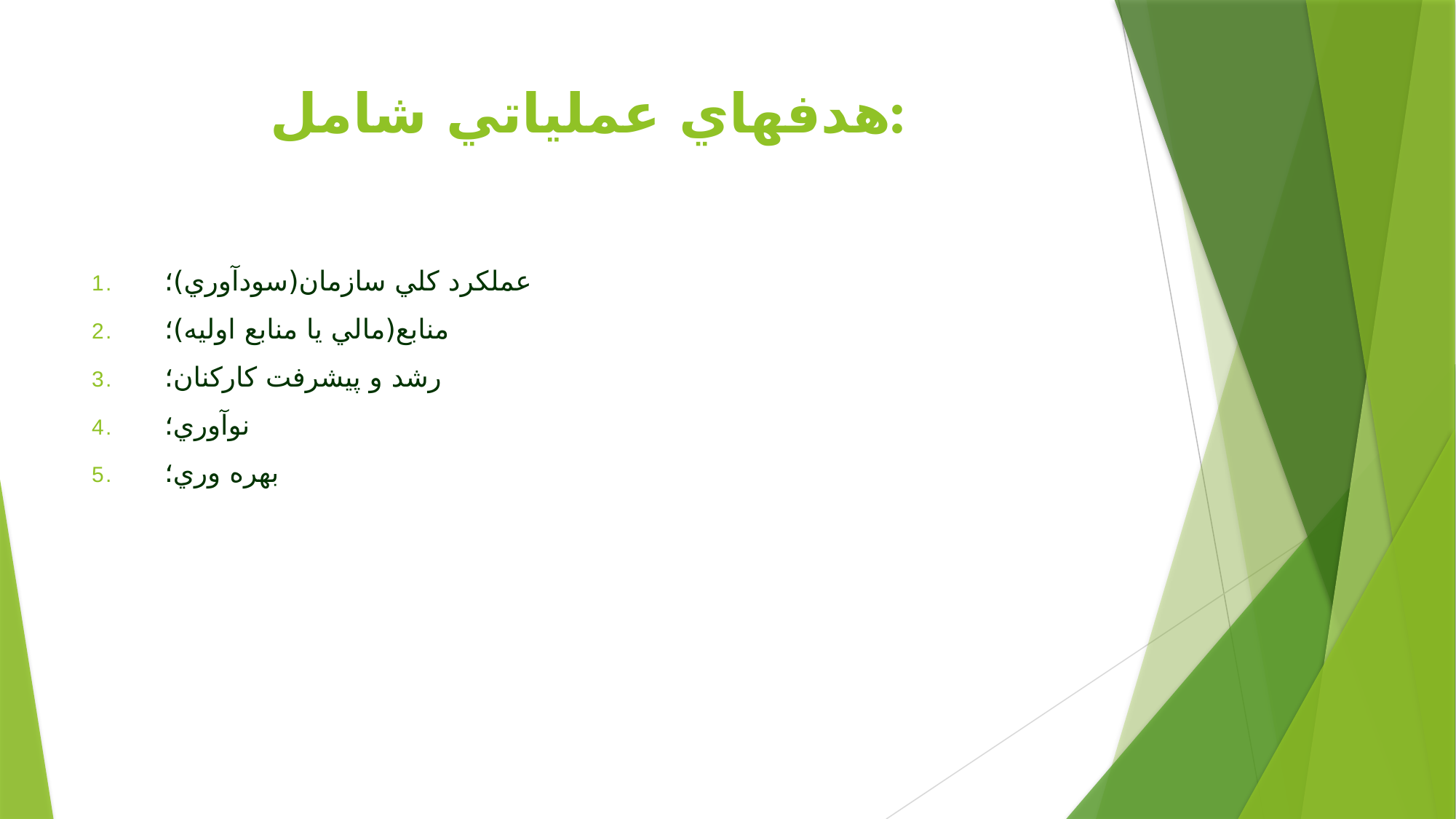

# هدفهاي عملياتي شامل:
عملكرد كلي سازمان(سودآوري)؛
منابع(مالي يا منابع اوليه)؛
رشد و پيشرفت كاركنان؛
نوآوري؛
بهره وري؛